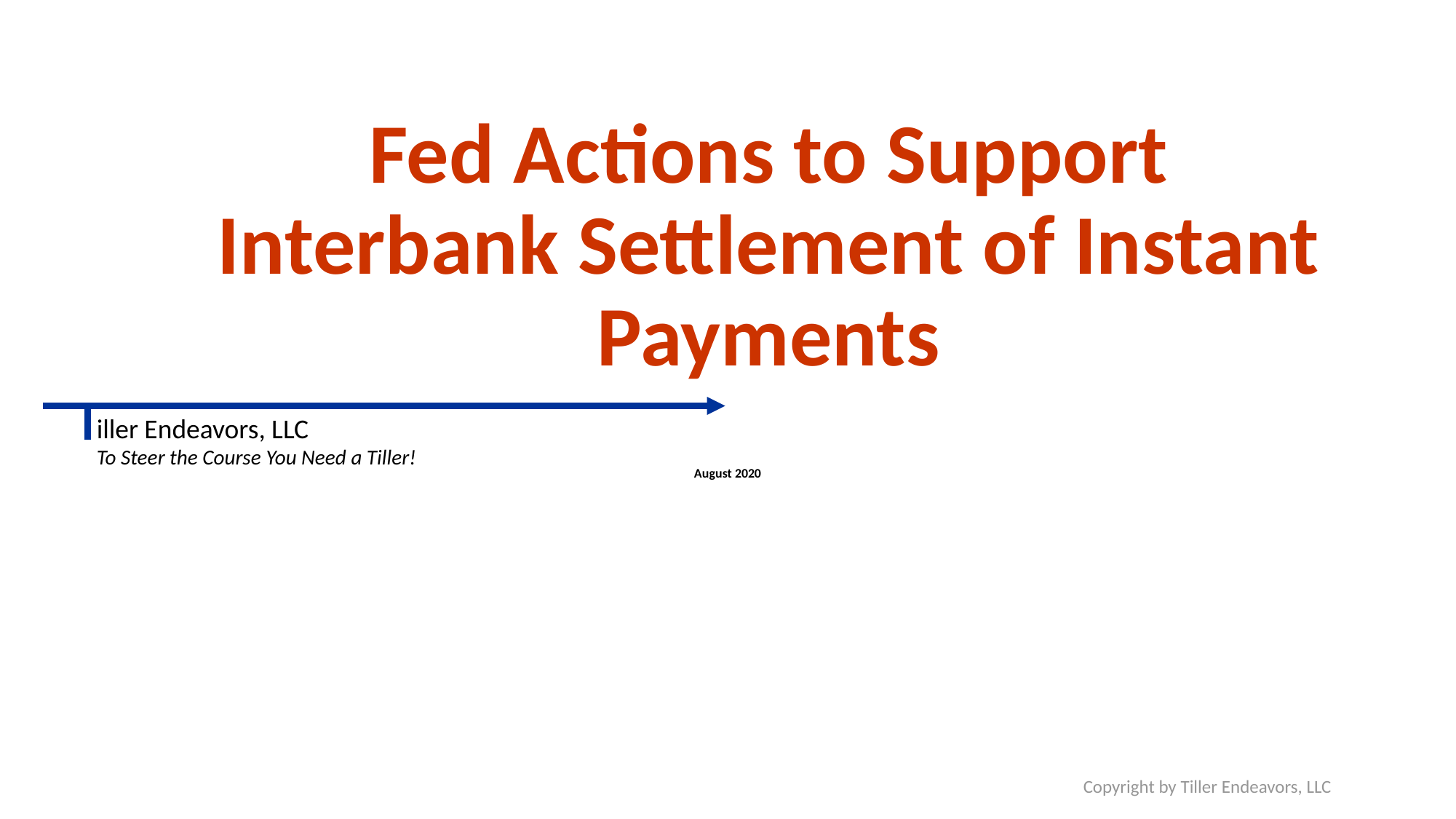

# Fed Actions to Support Interbank Settlement of Instant Payments

August 2020